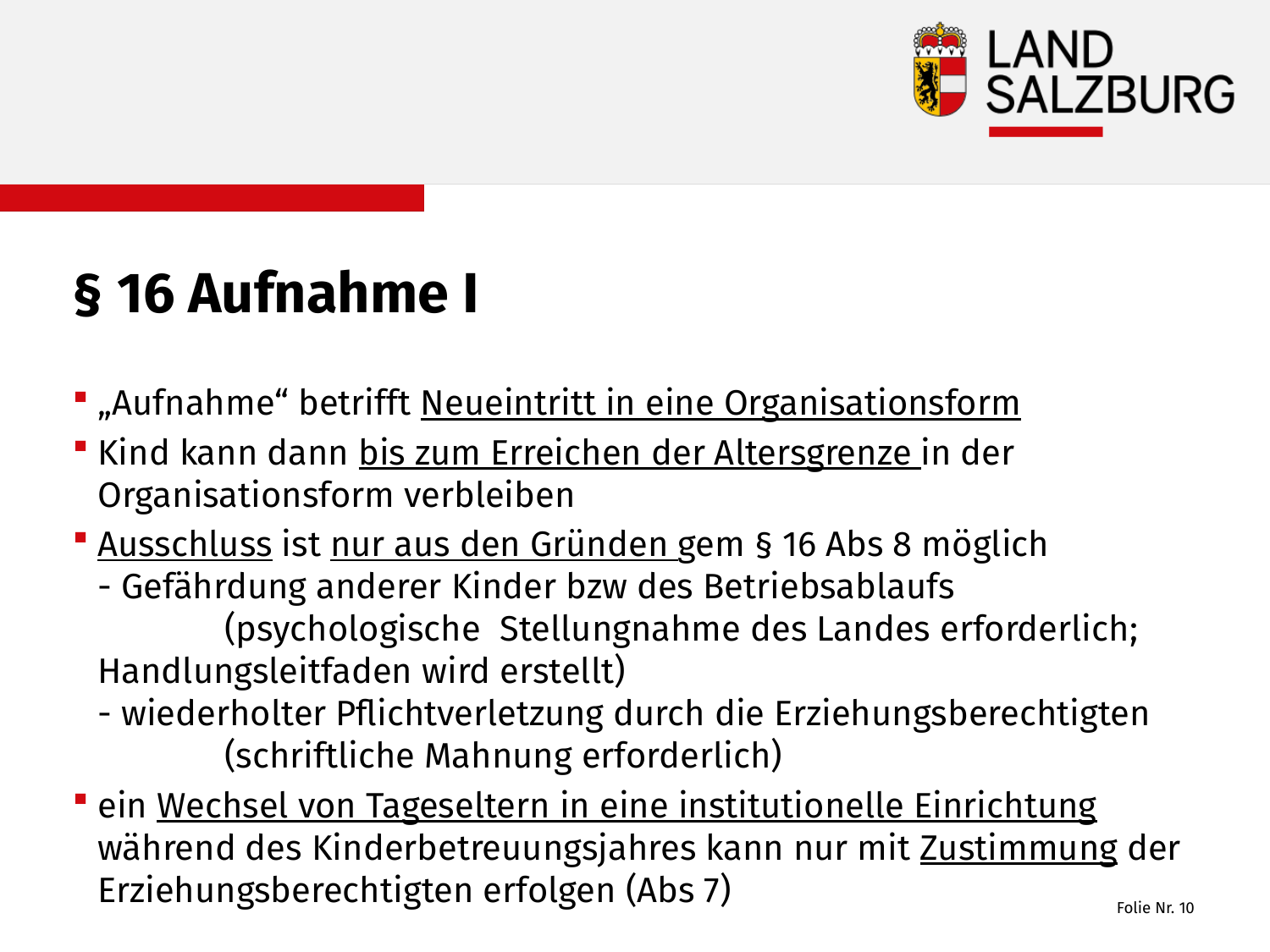

# § 16 Aufnahme I
„Aufnahme“ betrifft Neueintritt in eine Organisationsform
Kind kann dann bis zum Erreichen der Altersgrenze in der Organisationsform verbleiben
Ausschluss ist nur aus den Gründen gem § 16 Abs 8 möglich
- Gefährdung anderer Kinder bzw des Betriebsablaufs
	(psychologische  Stellungnahme des Landes erforderlich; Handlungsleitfaden wird erstellt)
- wiederholter Pflichtverletzung durch die Erziehungsberechtigten 	(schriftliche Mahnung erforderlich)
ein Wechsel von Tageseltern in eine institutionelle Einrichtung während des Kinderbetreuungsjahres kann nur mit Zustimmung der Erziehungsberechtigten erfolgen (Abs 7)
Folie Nr. 10